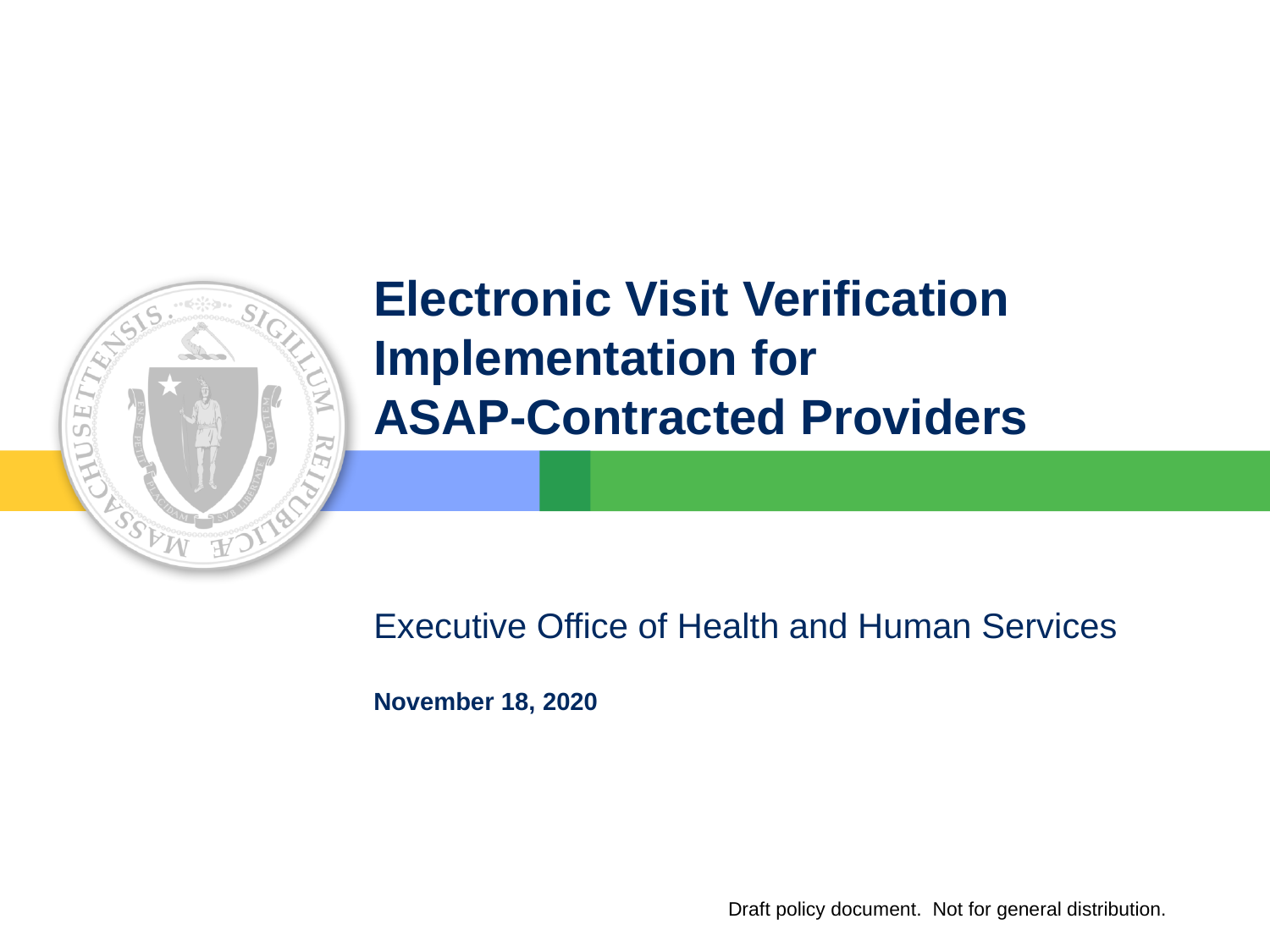

# Electronic Visit Verification Implementation for ASAP-Contracted Providers
November 18, 2020